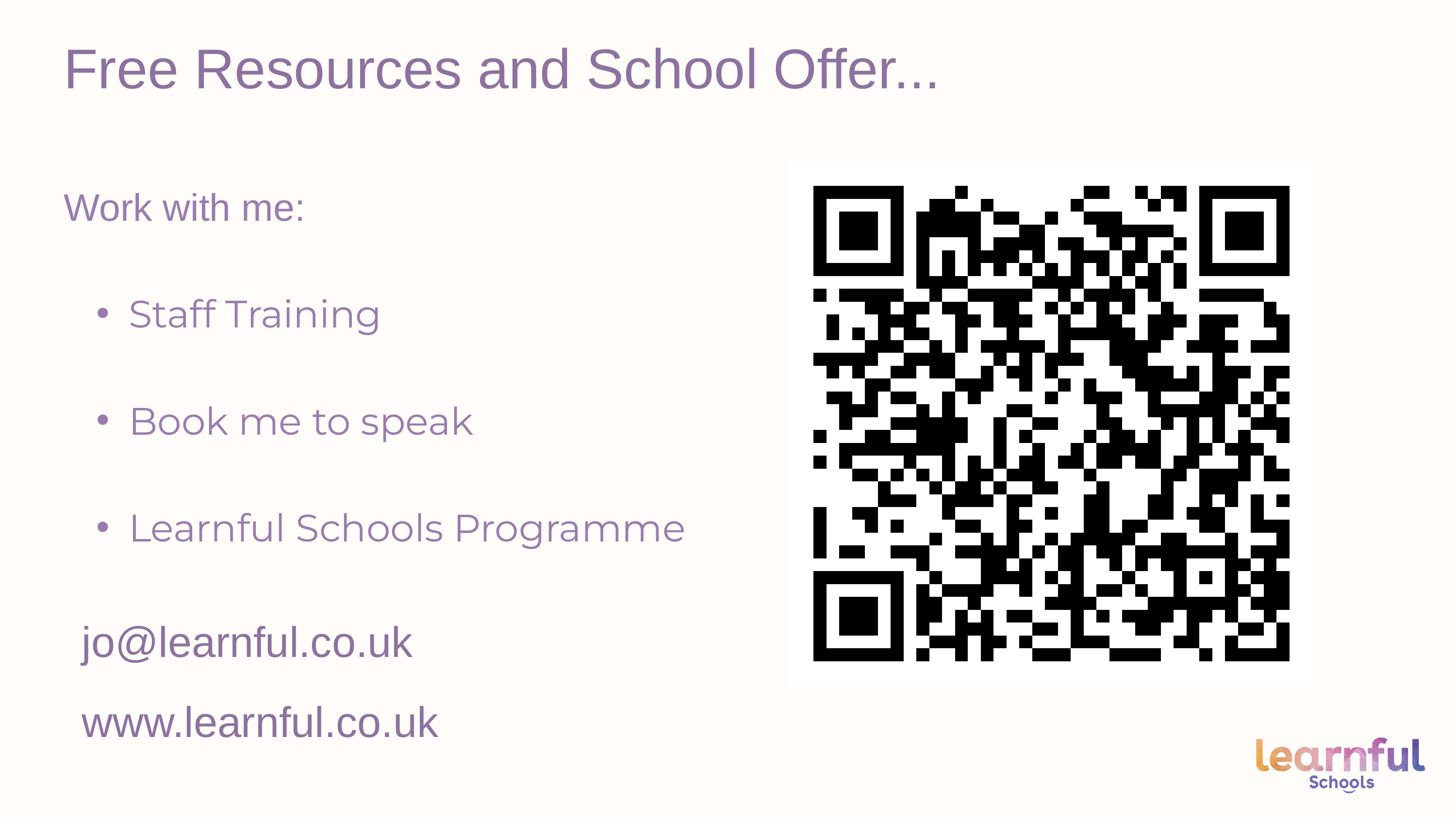

Free Resources and School Offer...

Work with me:

Staff Training

Book me to speak

Learnful Schools Programme
jo@learnful.co.uk
www.learnful.co.uk